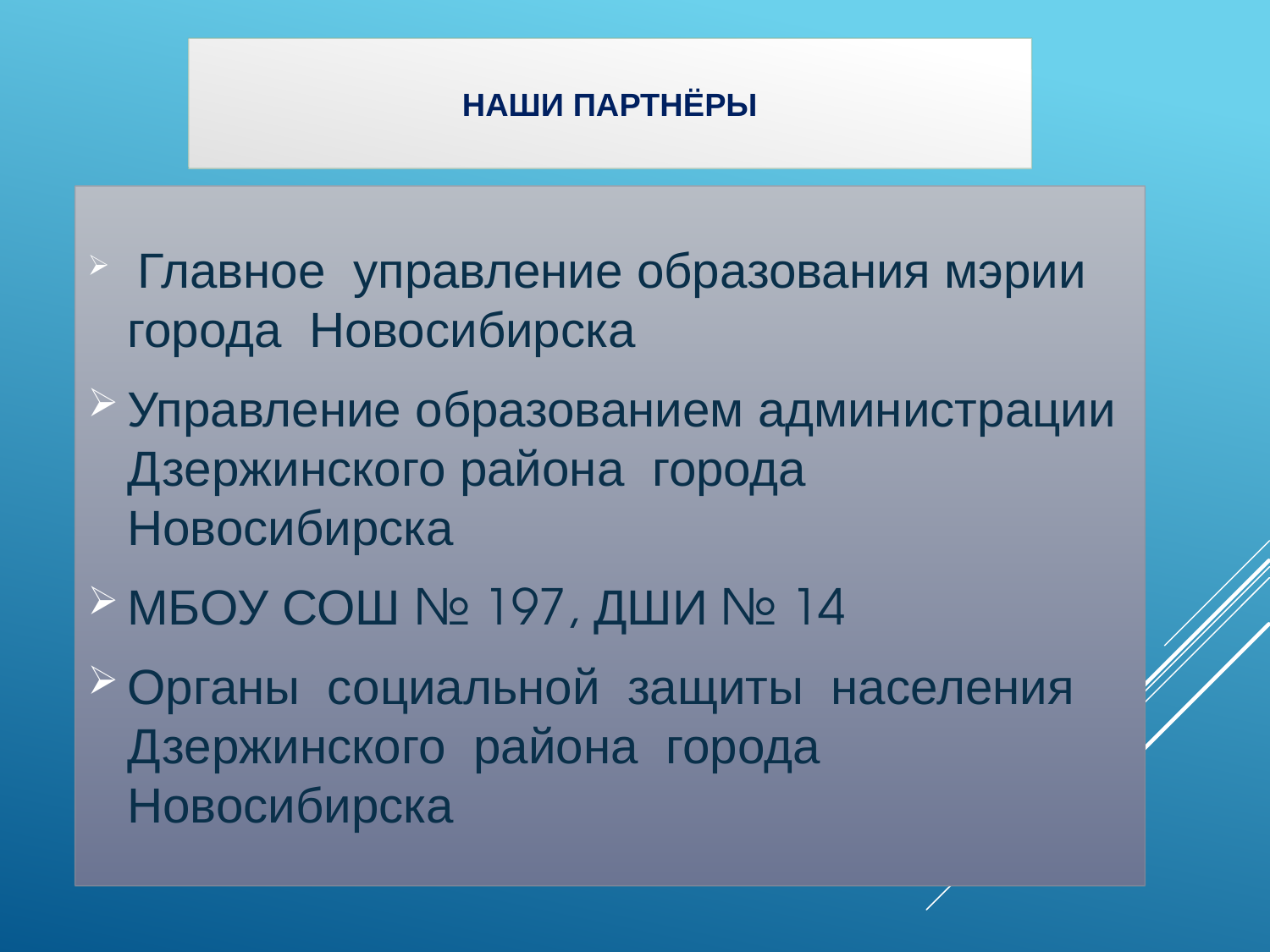

# Наши партнёры
 Главное  управление образования мэрии города  Новосибирска
Управление образованием администрации Дзержинского района  города  Новосибирска
МБОУ СОШ № 197, ДШИ № 14
Органы  социальной  защиты  населения  Дзержинского  района  города  Новосибирска